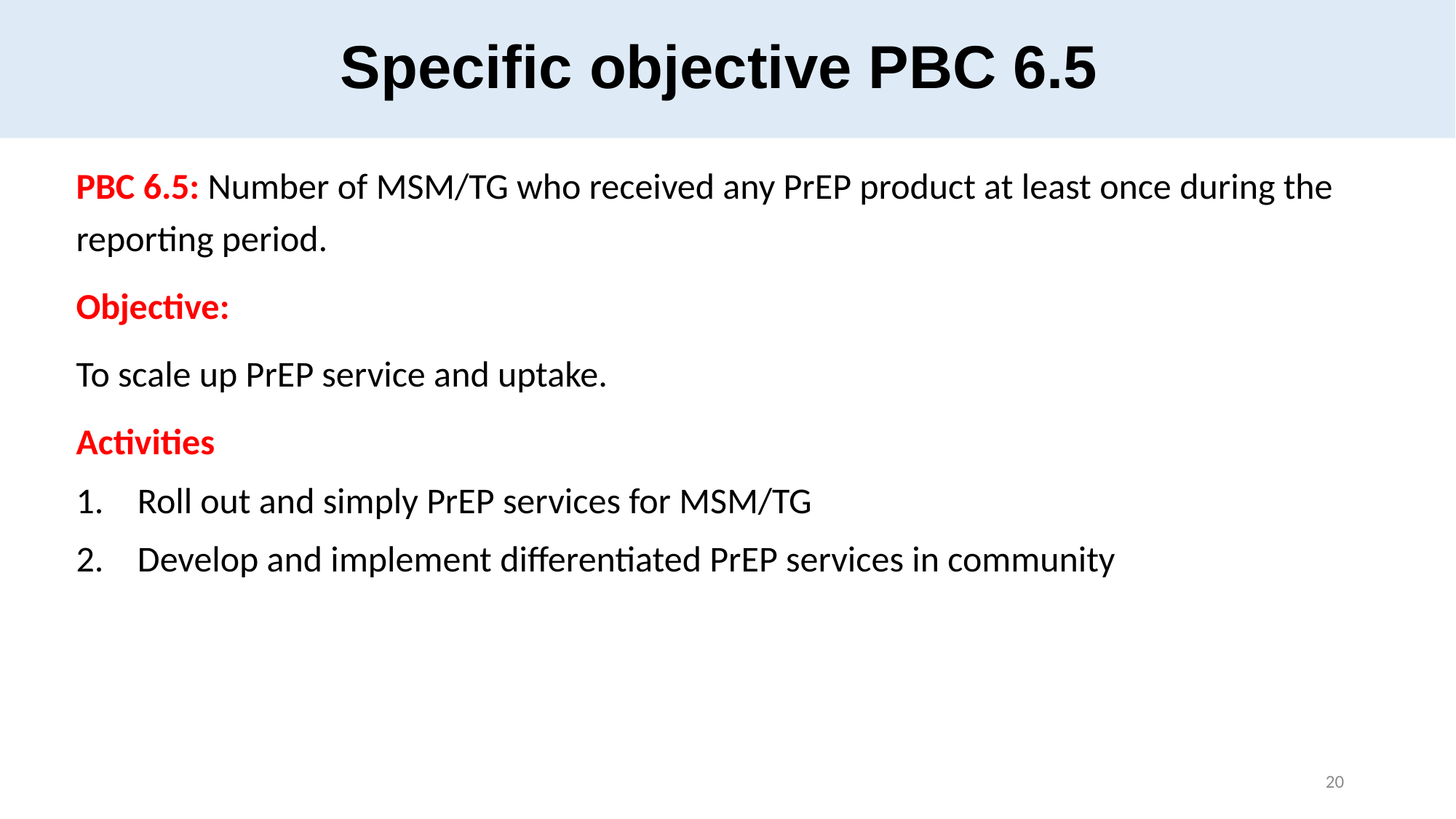

# Specific objective PBC 6.5
PBC 6.5: Number of MSM/TG who received any PrEP product at least once during the reporting period.
Objective:
To scale up PrEP service and uptake.
Activities
Roll out and simply PrEP services for MSM/TG
Develop and implement differentiated PrEP services in community
20